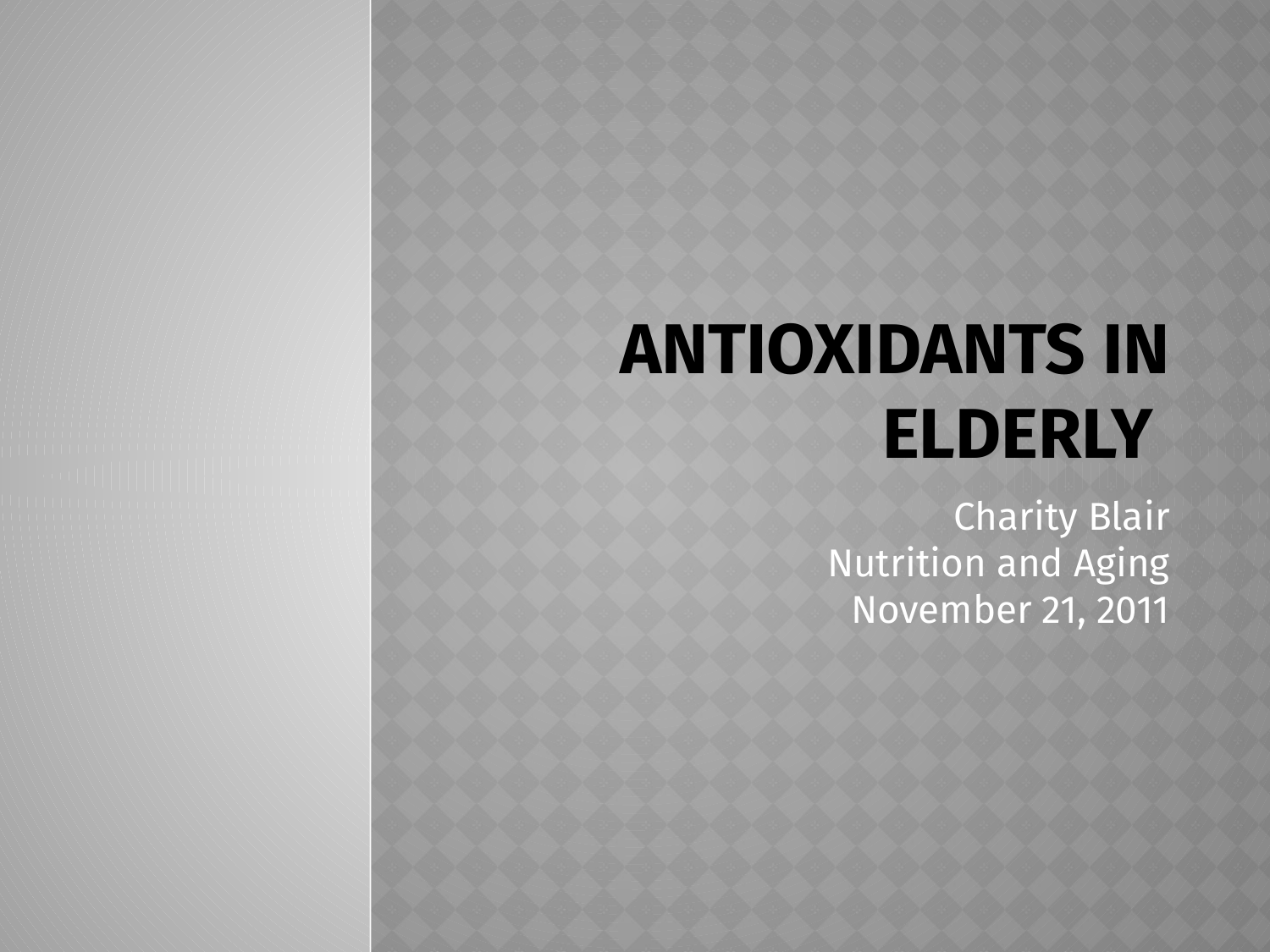

# Antioxidants in Elderly
Charity Blair
Nutrition and Aging
November 21, 2011